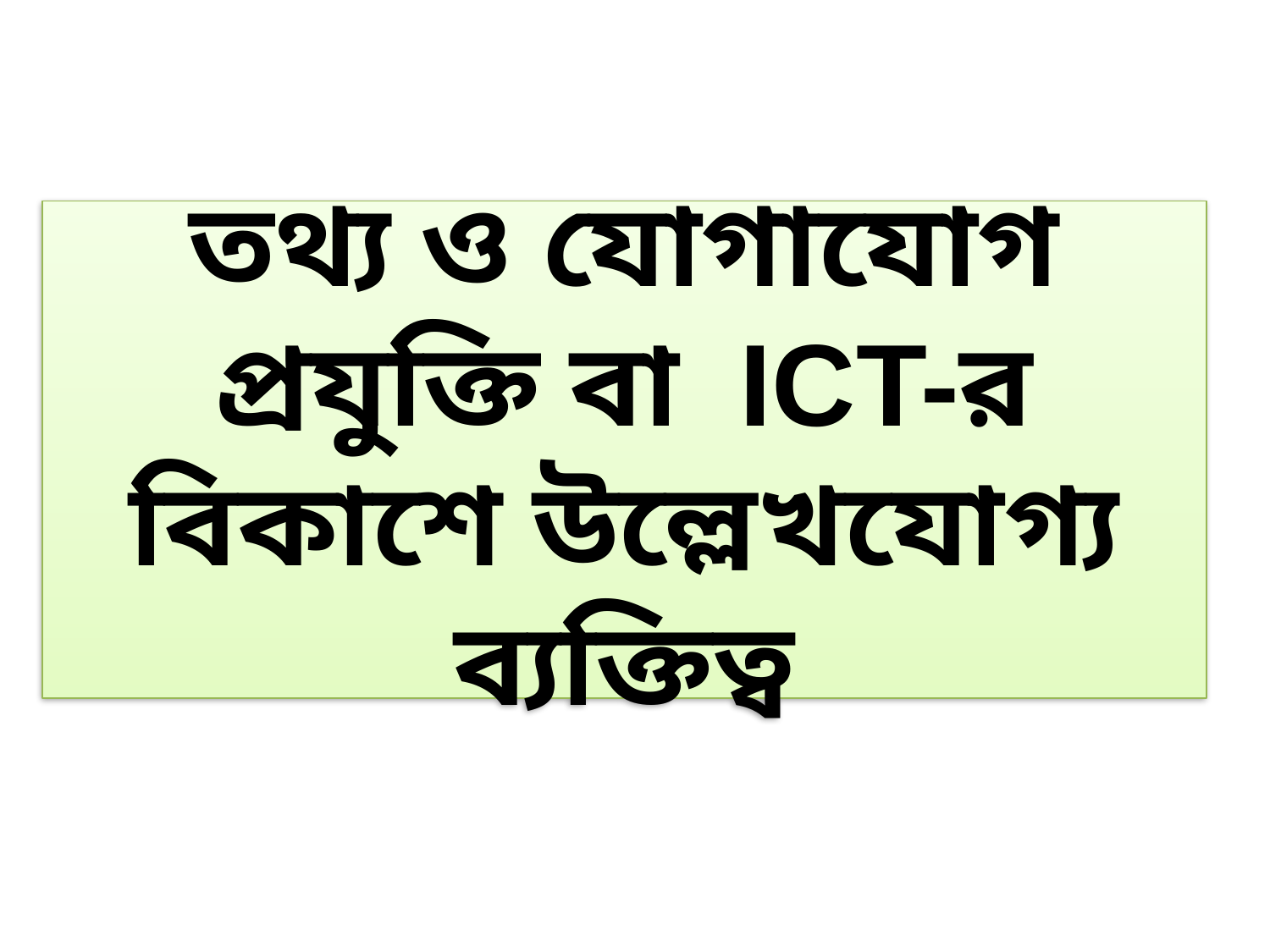

তথ্য ও যোগাযোগ প্রযুক্তি বা  ICT-র বিকাশে উল্লেখযোগ্য ব্যক্তিত্ব